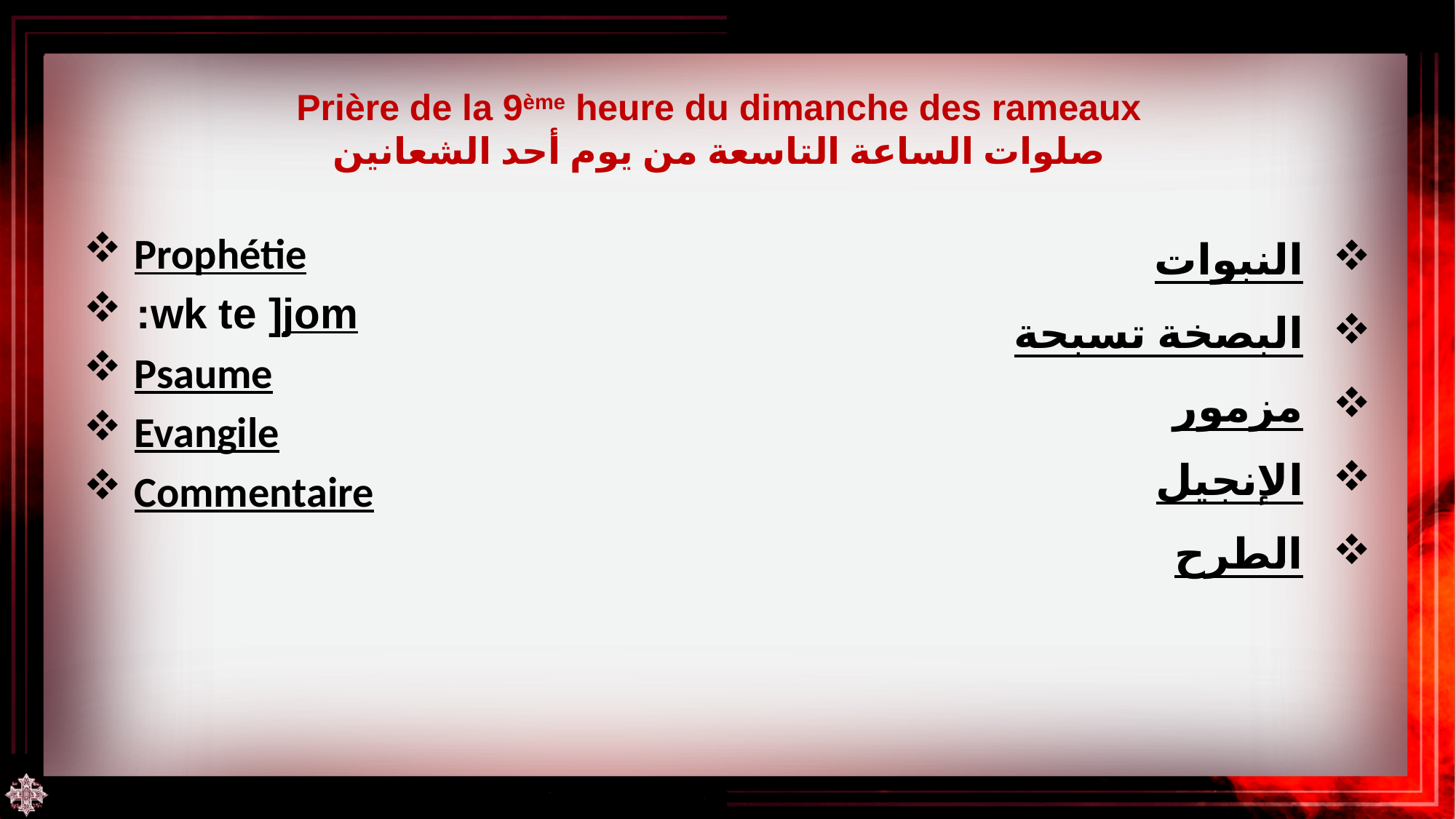

# Prière de la 9ème heure du dimanche des rameaux صلوات الساعة التاسعة من يوم أحد الشعانين
 Prophétie
 :wk te ]jom
 Psaume
 Evangile
 Commentaire

النبوات
تسبحة البصخة
مزمور
الإنجيل
الطرح